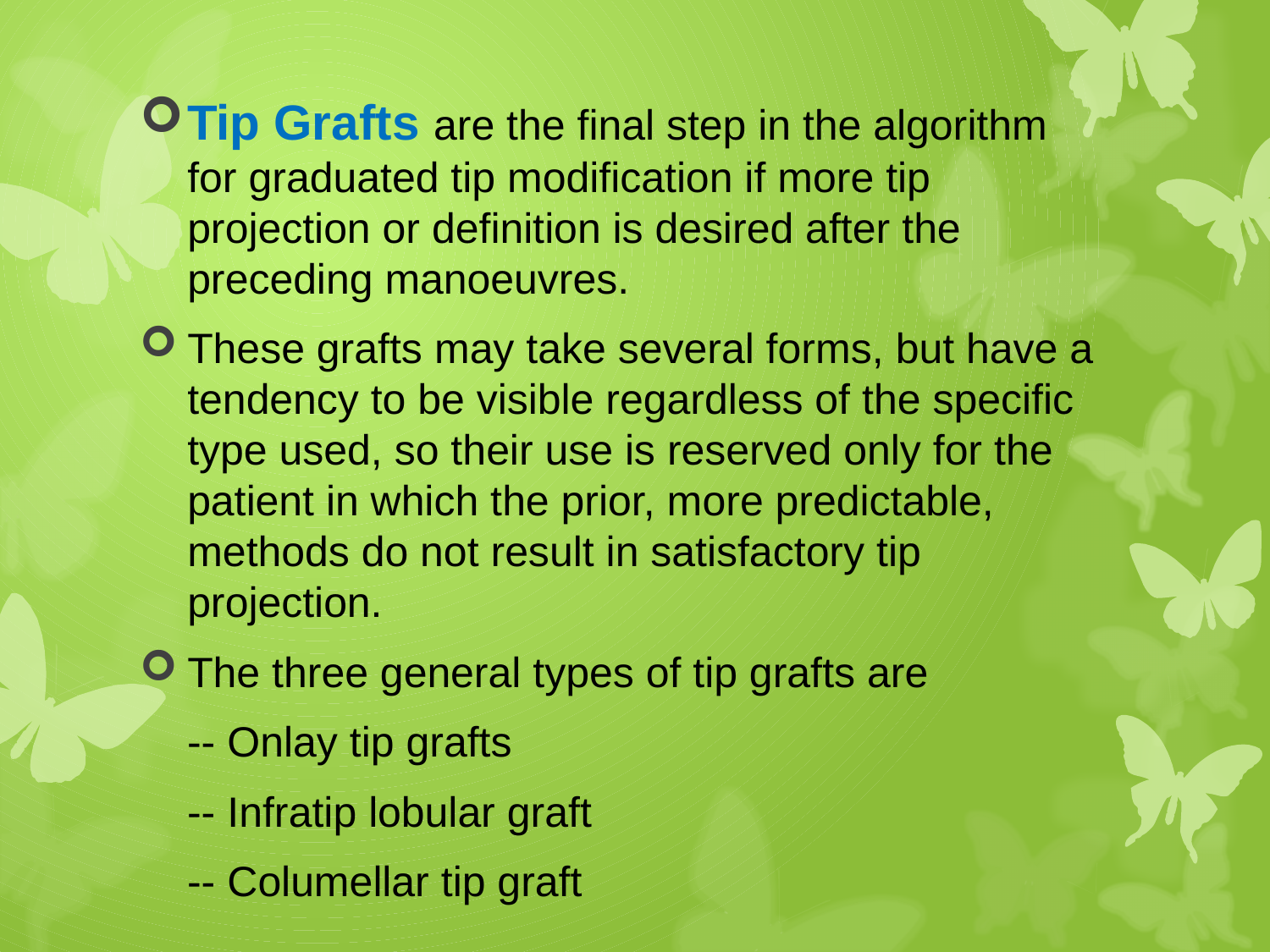

Tip Grafts are the final step in the algorithm for graduated tip modification if more tip projection or definition is desired after the preceding manoeuvres.
These grafts may take several forms, but have a tendency to be visible regardless of the specific type used, so their use is reserved only for the patient in which the prior, more predictable, methods do not result in satisfactory tip projection.
The three general types of tip grafts are
    -- Onlay tip grafts
    -- Infratip lobular graft
    -- Columellar tip graft

#